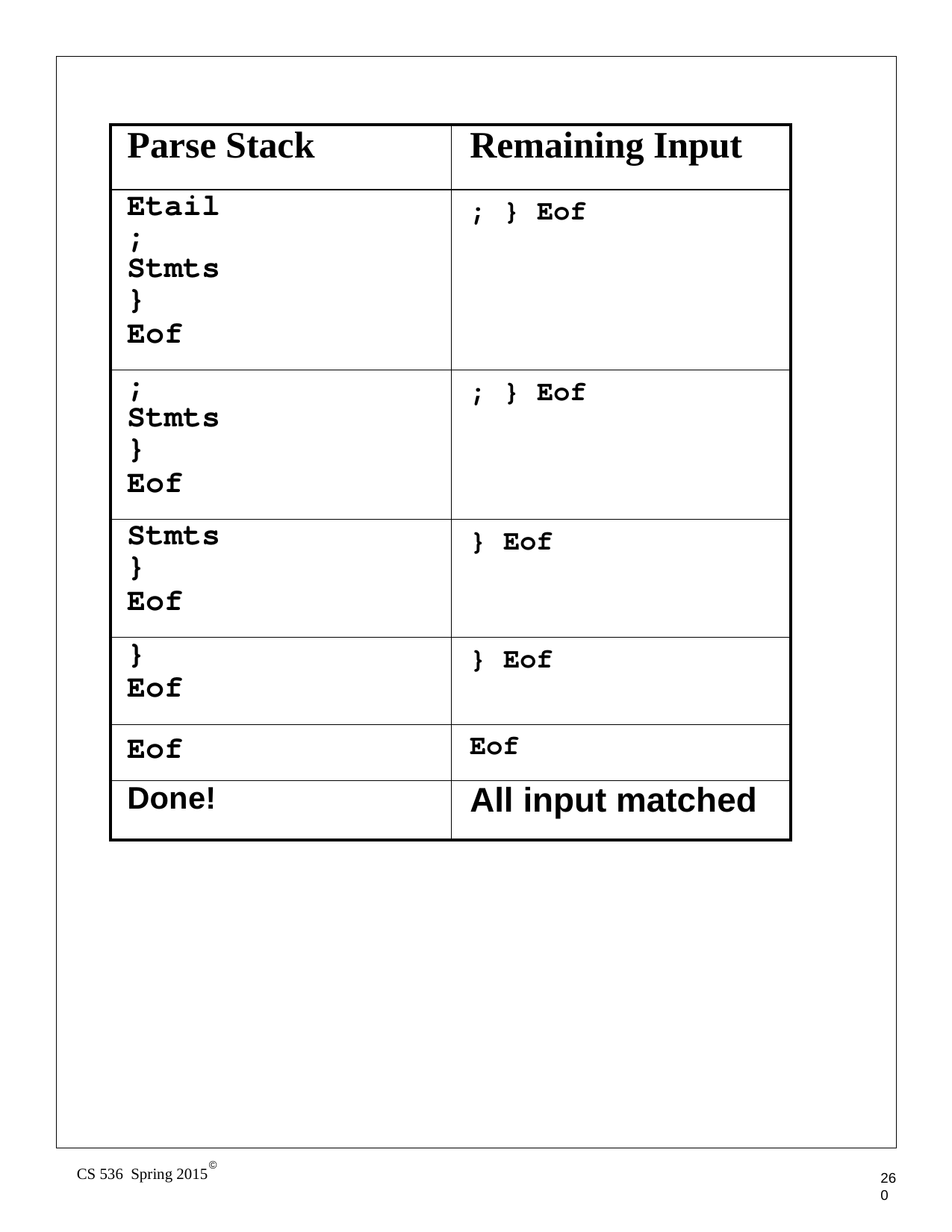

| Parse Stack | Remaining Input |
| --- | --- |
| Etail ; Stmts } Eof | ; } Eof |
| ; Stmts } Eof | ; } Eof |
| Stmts } Eof | } Eof |
| } Eof | } Eof |
| Eof | Eof |
| Done! | All input matched |
©
CS 536  Spring 2015
260